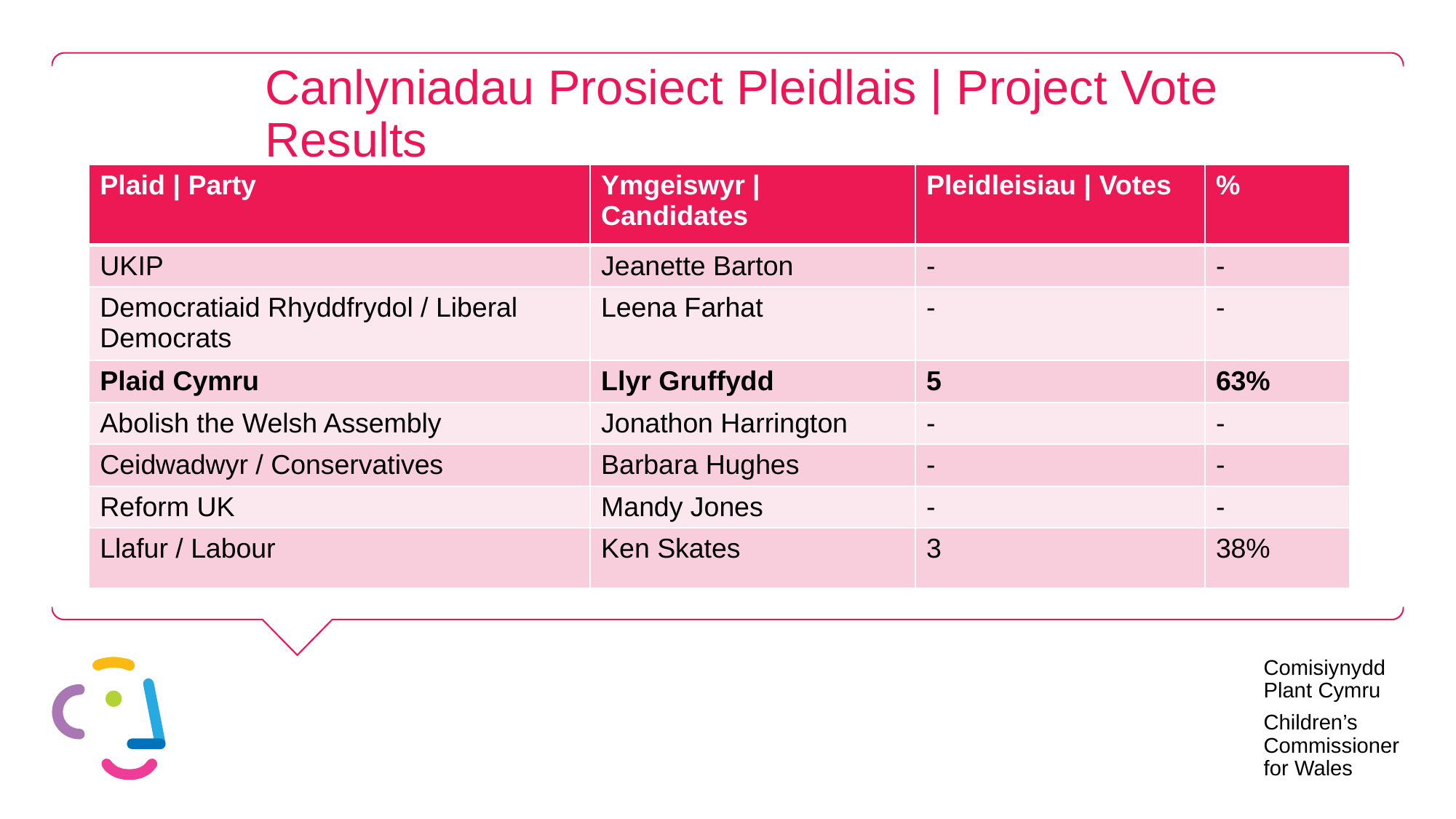

# Canlyniadau Prosiect Pleidlais | Project Vote Results
| Plaid | Party | Ymgeiswyr | Candidates | Pleidleisiau | Votes | % |
| --- | --- | --- | --- |
| UKIP | Jeanette Barton | - | - |
| Democratiaid Rhyddfrydol / Liberal Democrats | Leena Farhat | - | - |
| Plaid Cymru | Llyr Gruffydd | 5 | 63% |
| Abolish the Welsh Assembly | Jonathon Harrington | - | - |
| Ceidwadwyr / Conservatives | Barbara Hughes | - | - |
| Reform UK | Mandy Jones | - | - |
| Llafur / Labour | Ken Skates | 3 | 38% |